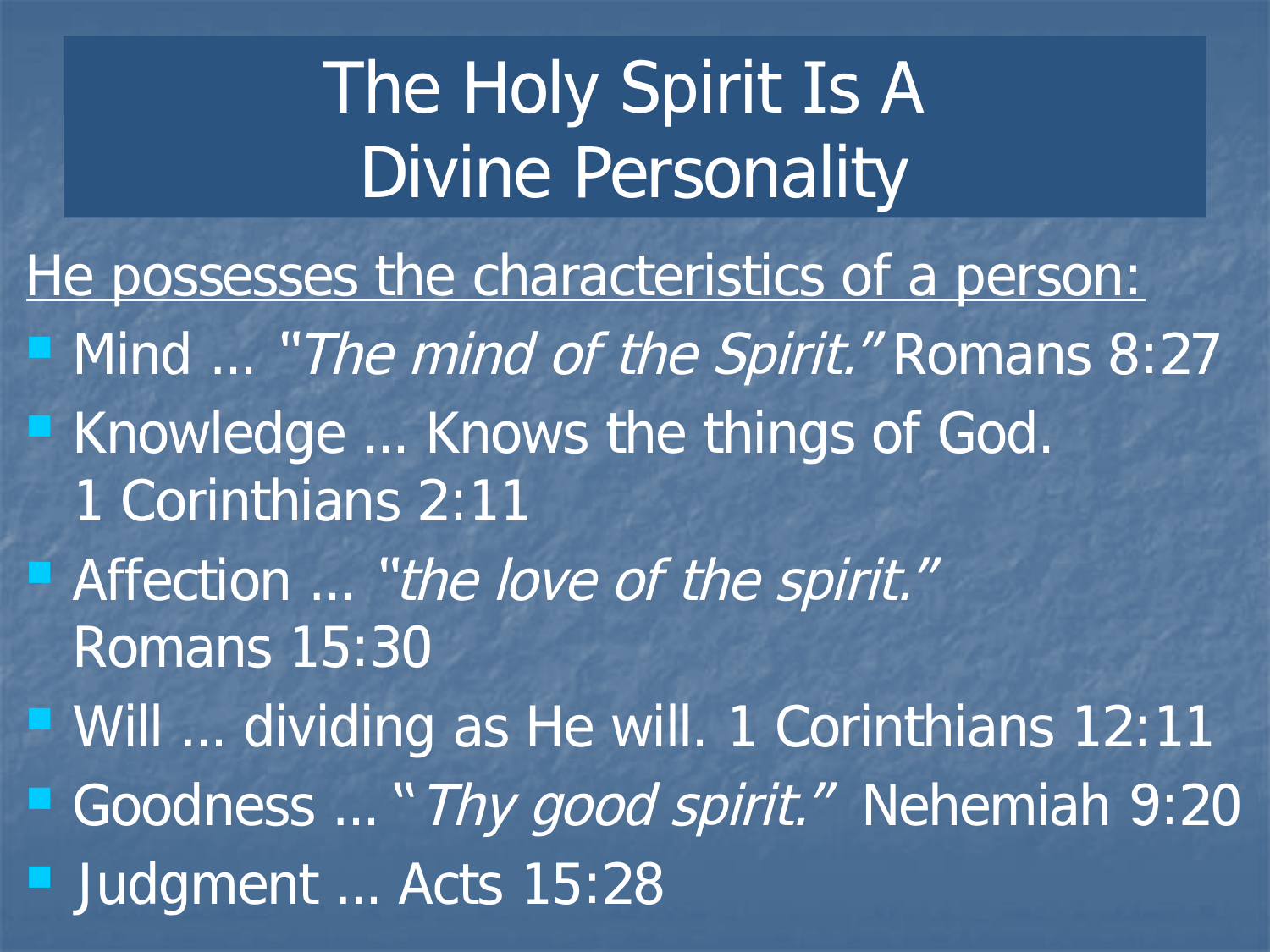

# The Holy Spirit Is A Divine Personality
He possesses the characteristics of a person:
Mind … “The mind of the Spirit.” Romans 8:27
Knowledge … Knows the things of God.
1 Corinthians 2:11
Affection … “the love of the spirit.”
Romans 15:30
Will … dividing as He will. 1 Corinthians 12:11
Goodness … “Thy good spirit.”  Nehemiah 9:20
Judgment … Acts 15:28